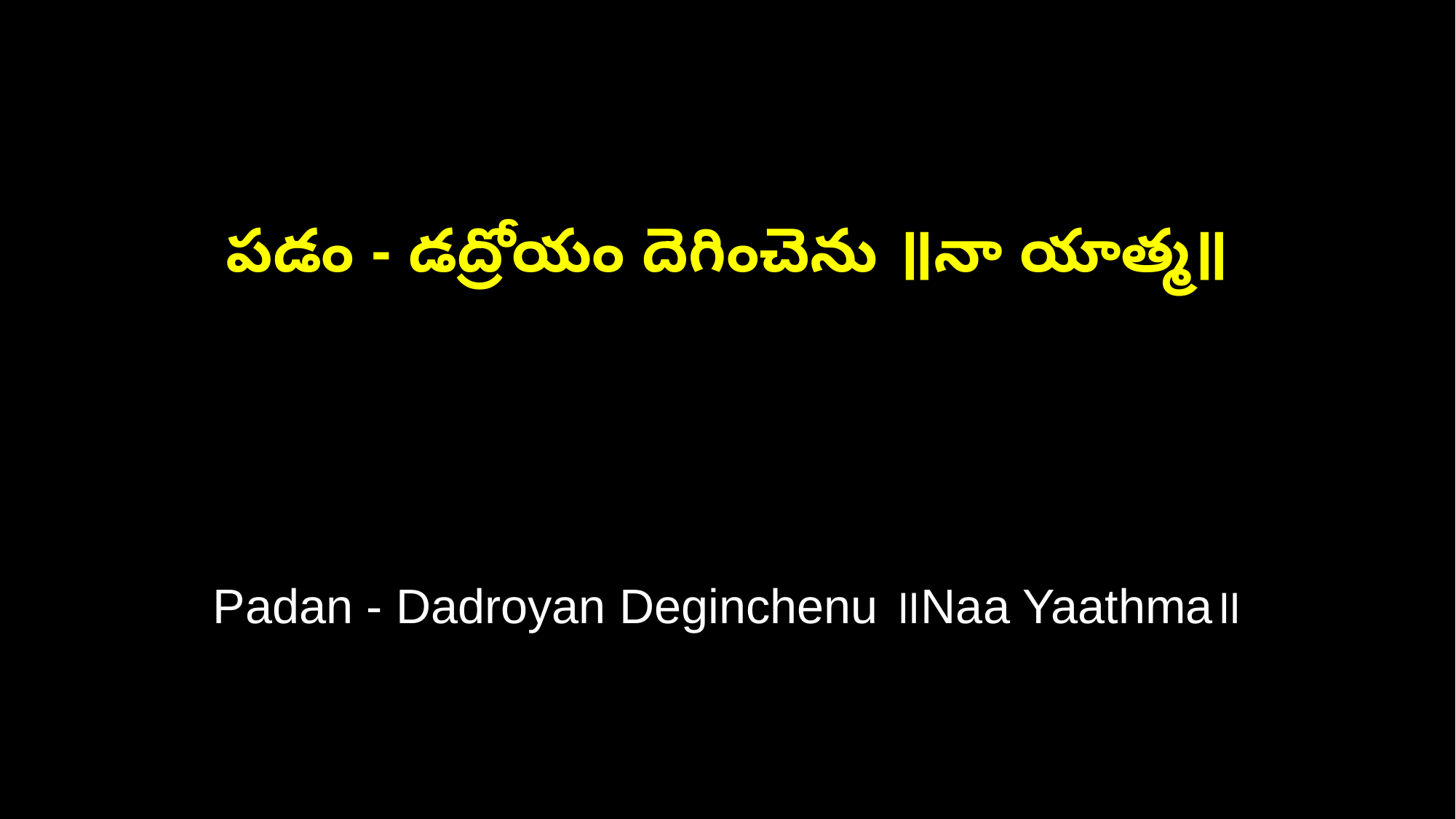

పడం - డద్రోయం దెగించెను ॥నా యాత్మ॥
Padan - Dadroyan Deginchenu ॥Naa Yaathma॥